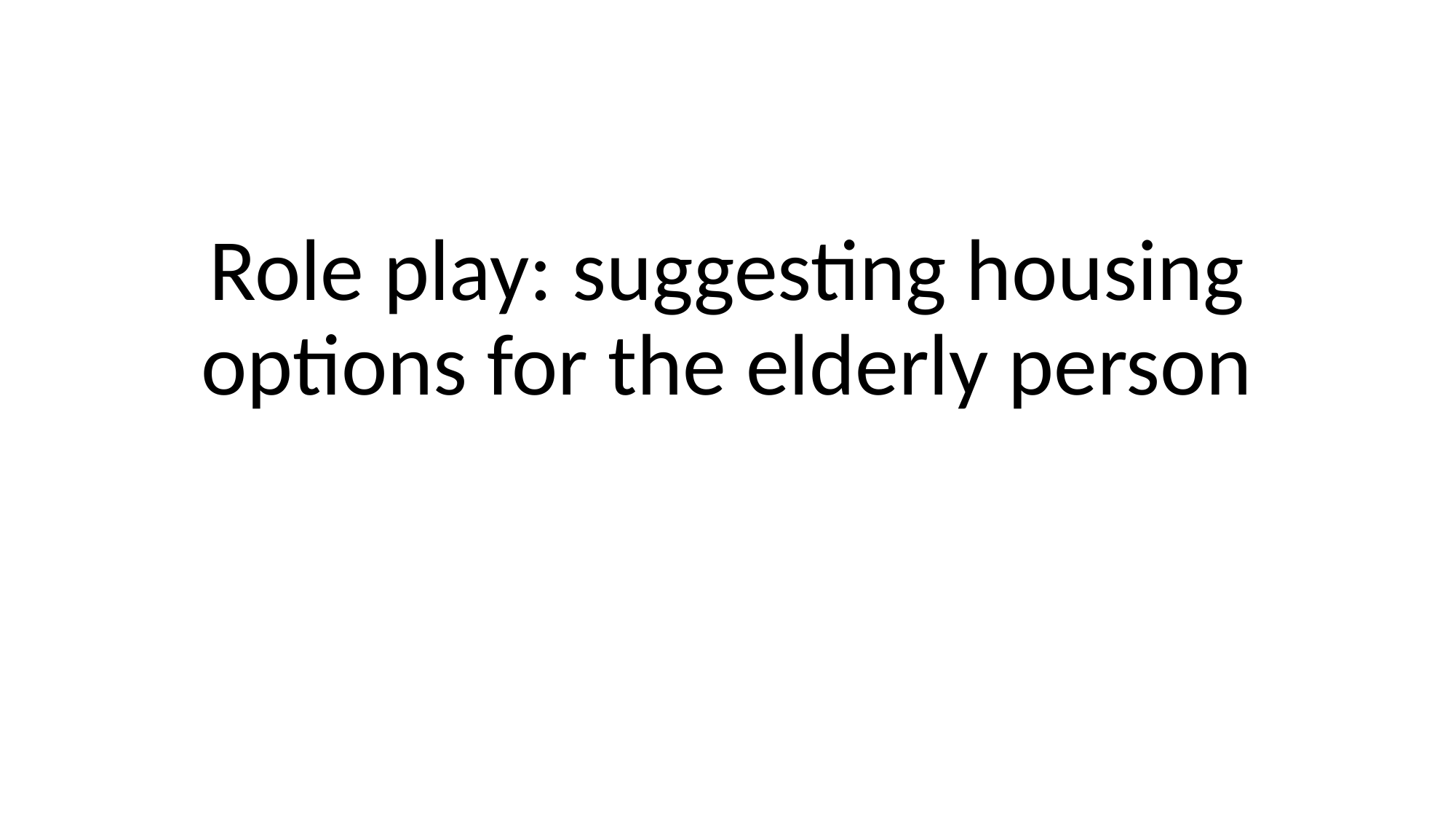

# Role play: suggesting housing options for the elderly person